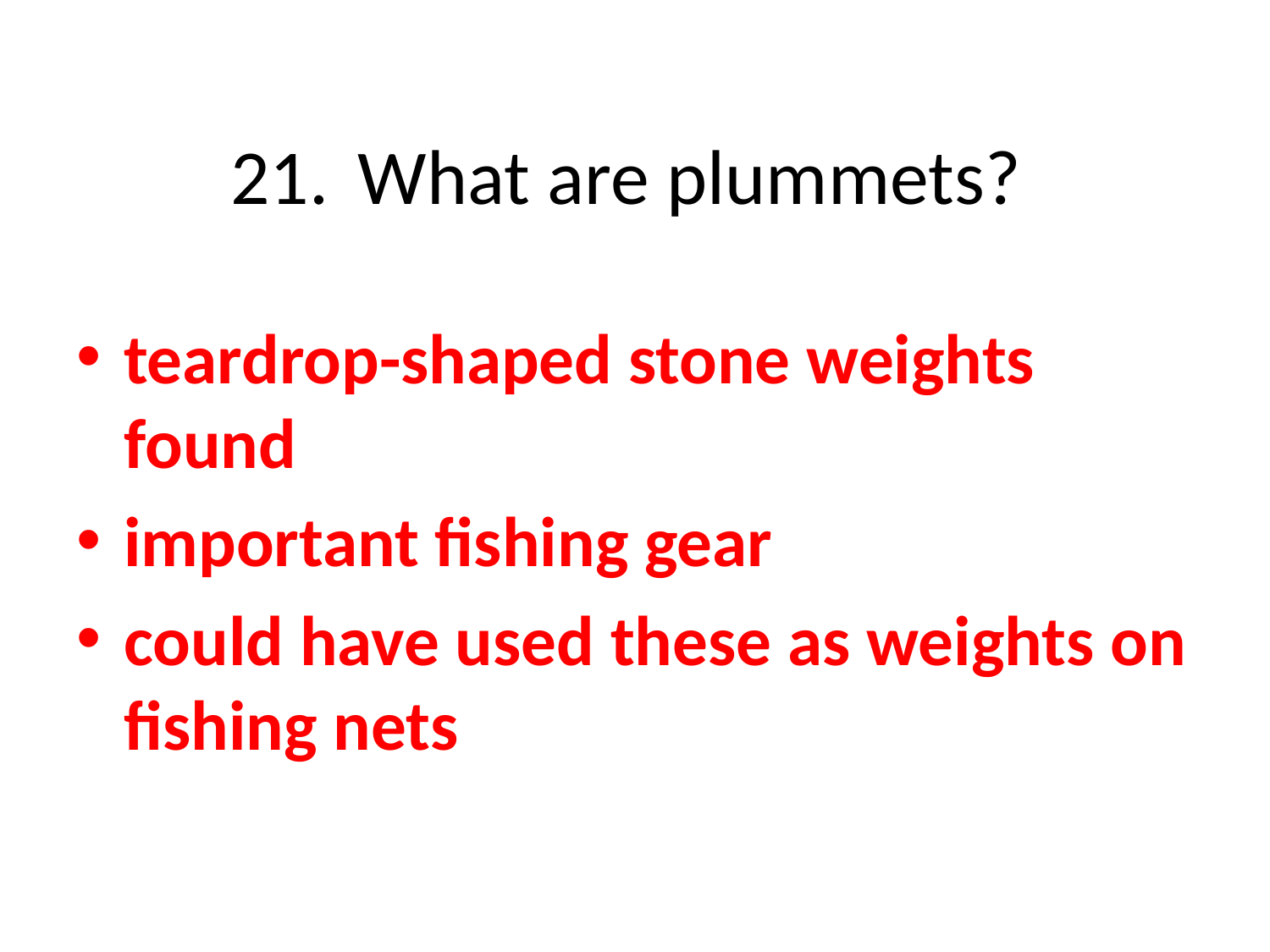

# 21.	What are plummets?
teardrop-shaped stone weights found
important fishing gear
could have used these as weights on fishing nets